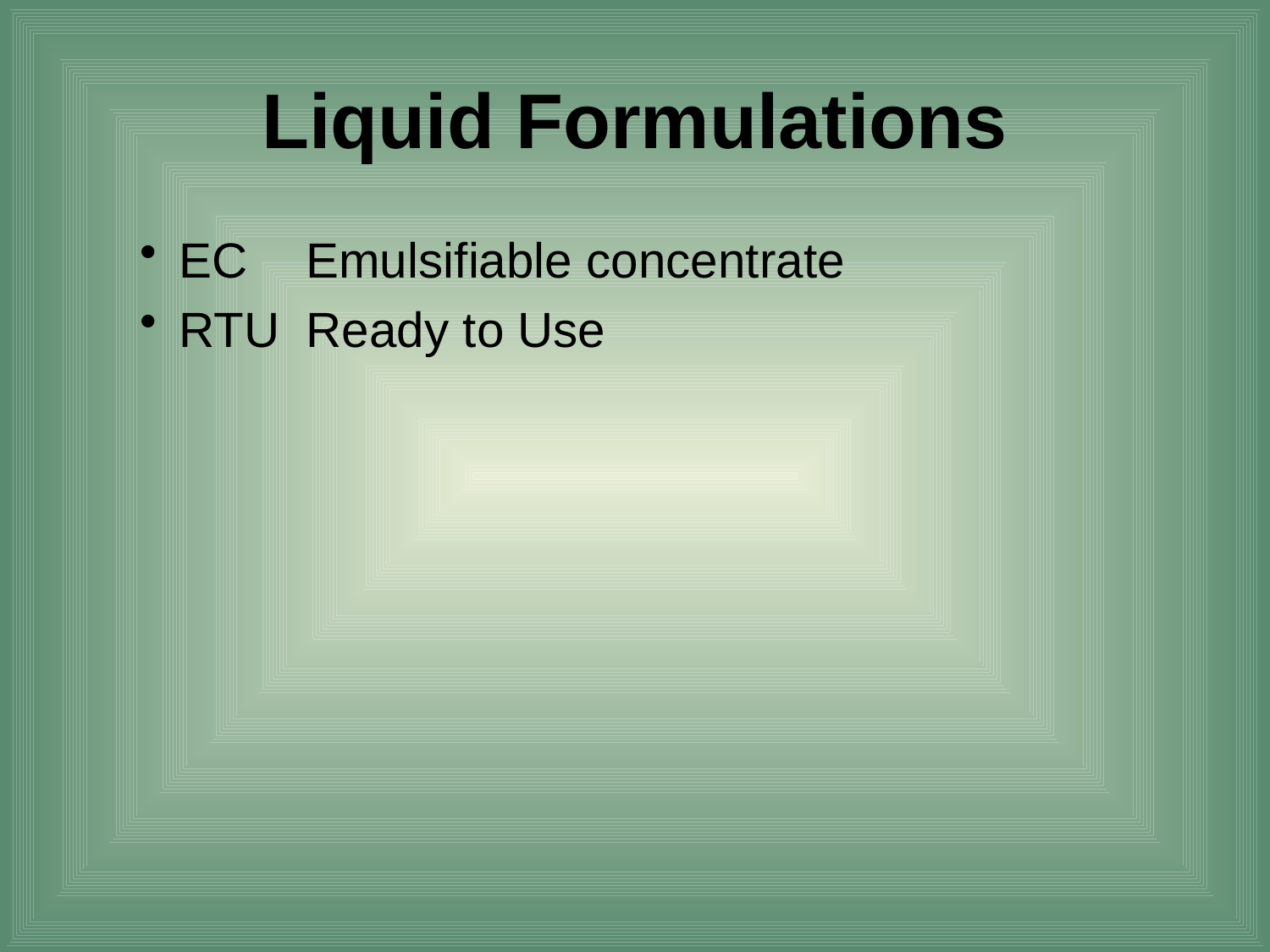

# Liquid Formulations
EC 	Emulsifiable concentrate
RTU 	Ready to Use